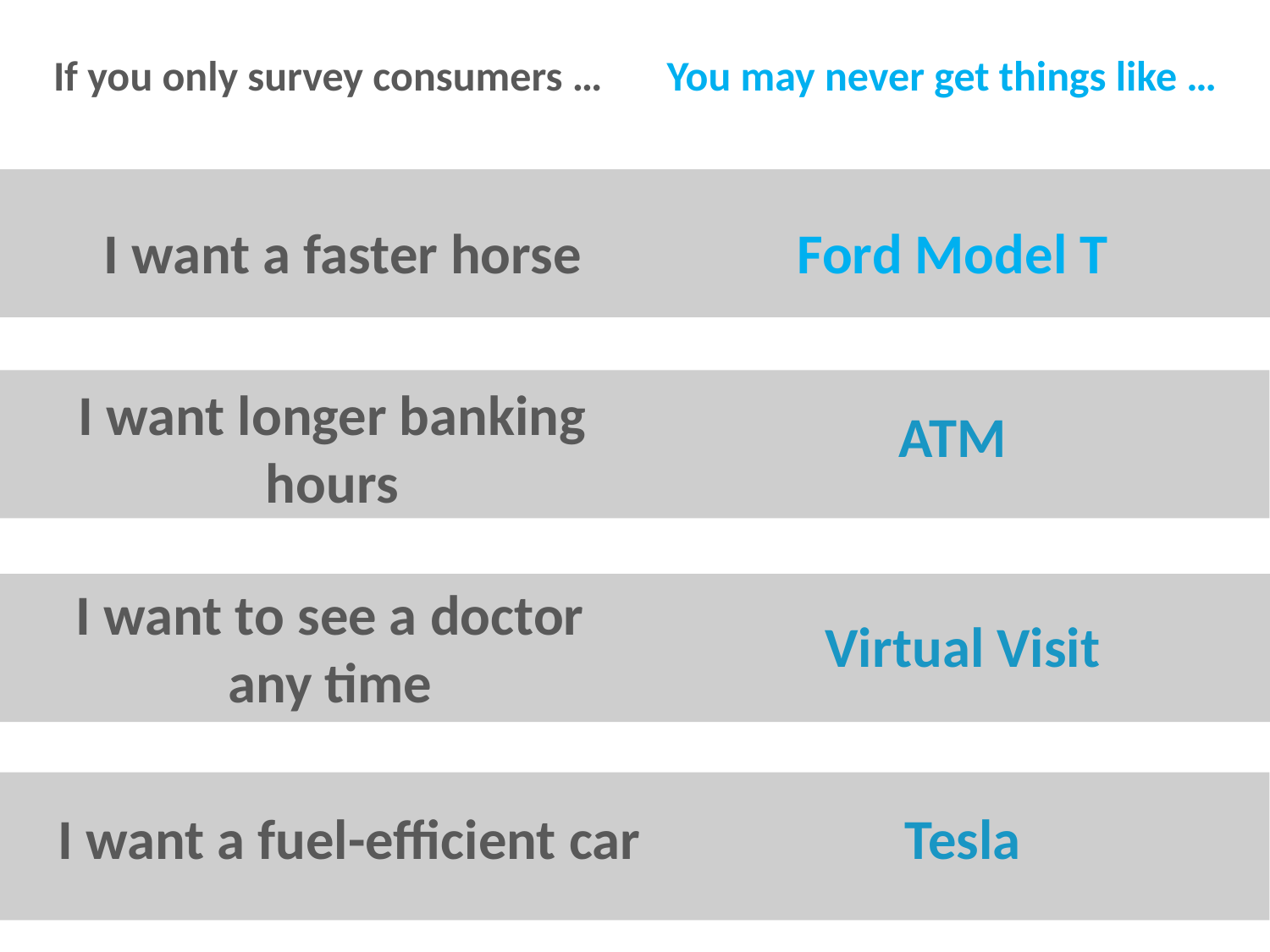

If you only survey consumers …
You may never get things like …

Ford Model T
I want a faster horse

I want longer banking hours
ATM
I want to see a doctor any time

Virtual Visit

I want a fuel-efficient car
Tesla